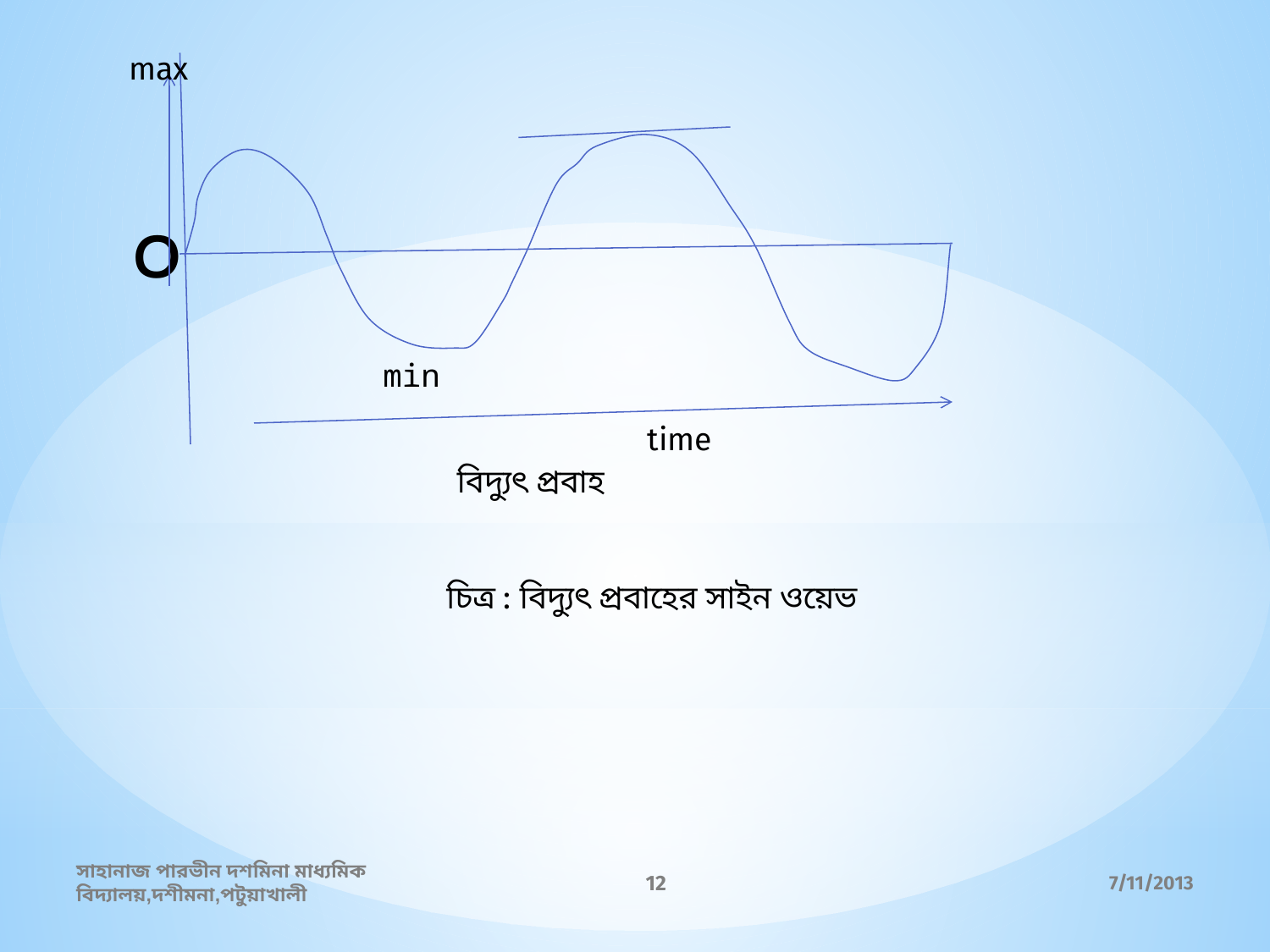

max

      ০
min
time
বিদ্যুৎ প্রবাহ
চিত্র : বিদ্যুৎ প্রবাহের সাইন ওয়েভ
সাহানাজ পারভীন দশমিনা মাধ্যমিক বিদ্যালয়,দশীমনা,পটুয়াখালী
12
7/11/2013